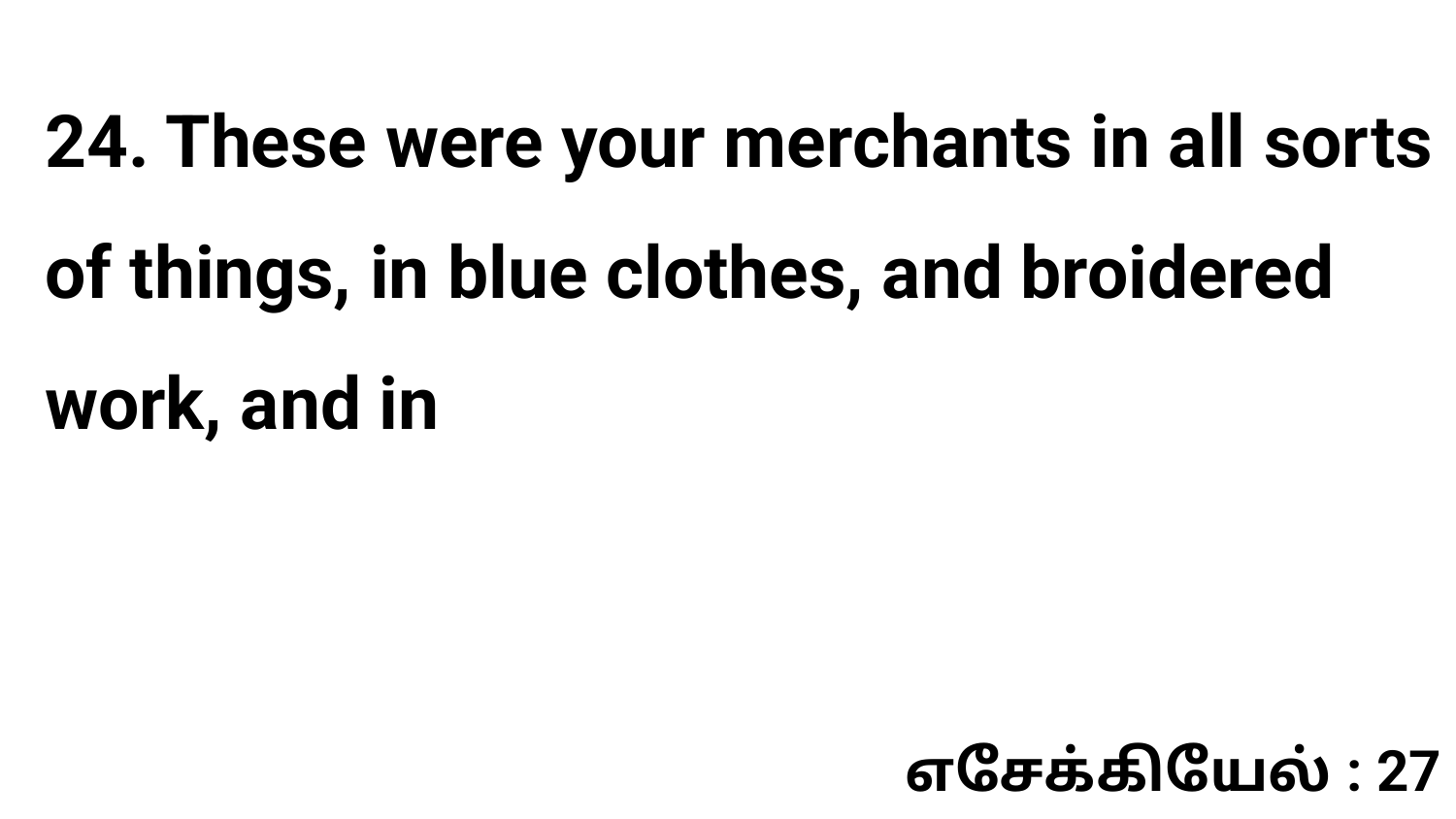

24. These were your merchants in all sorts of things, in blue clothes, and broidered work, and in
எசேக்கியேல் : 27